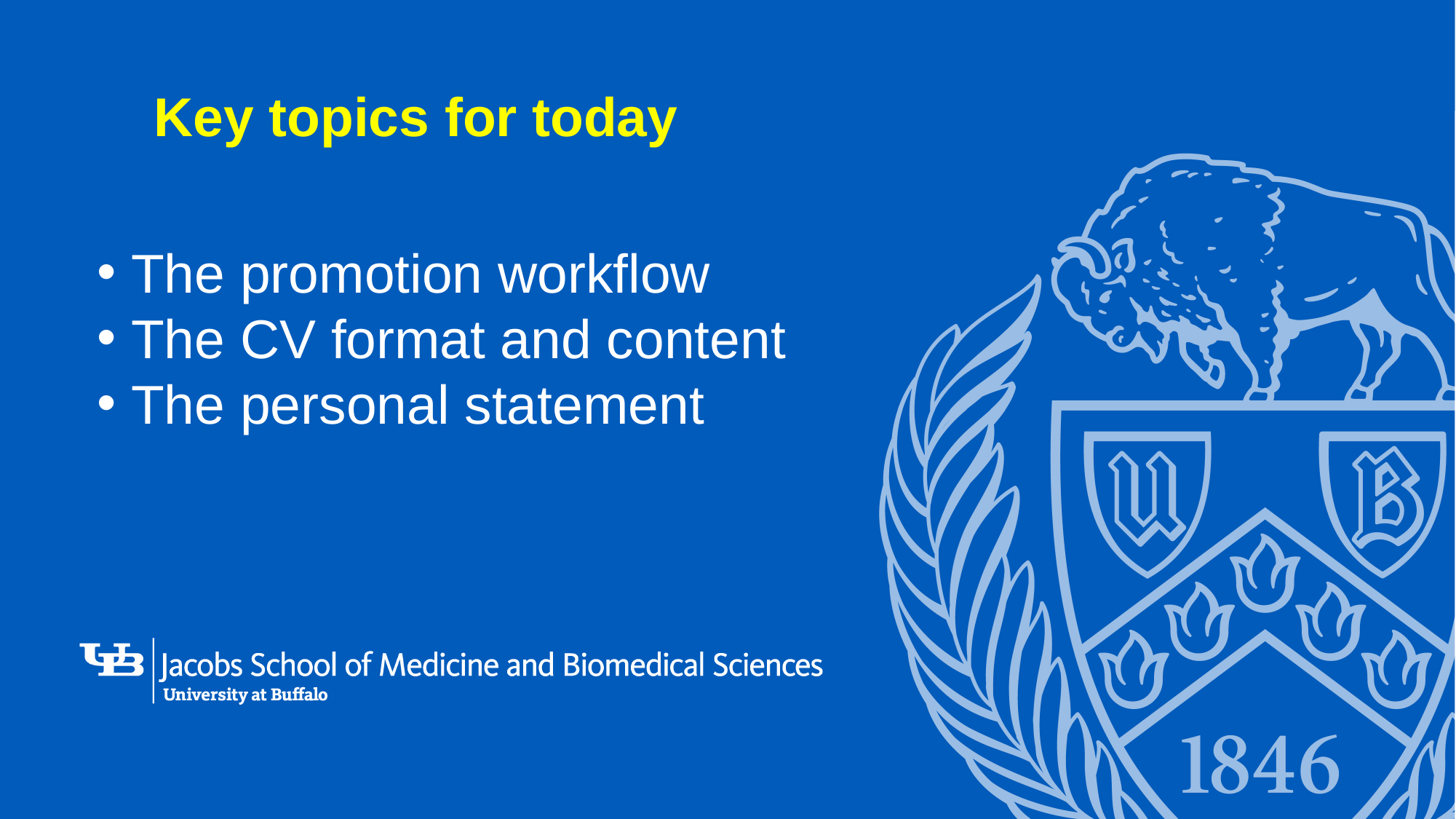

Key topics for today
The promotion workflow
The CV format and content
The personal statement